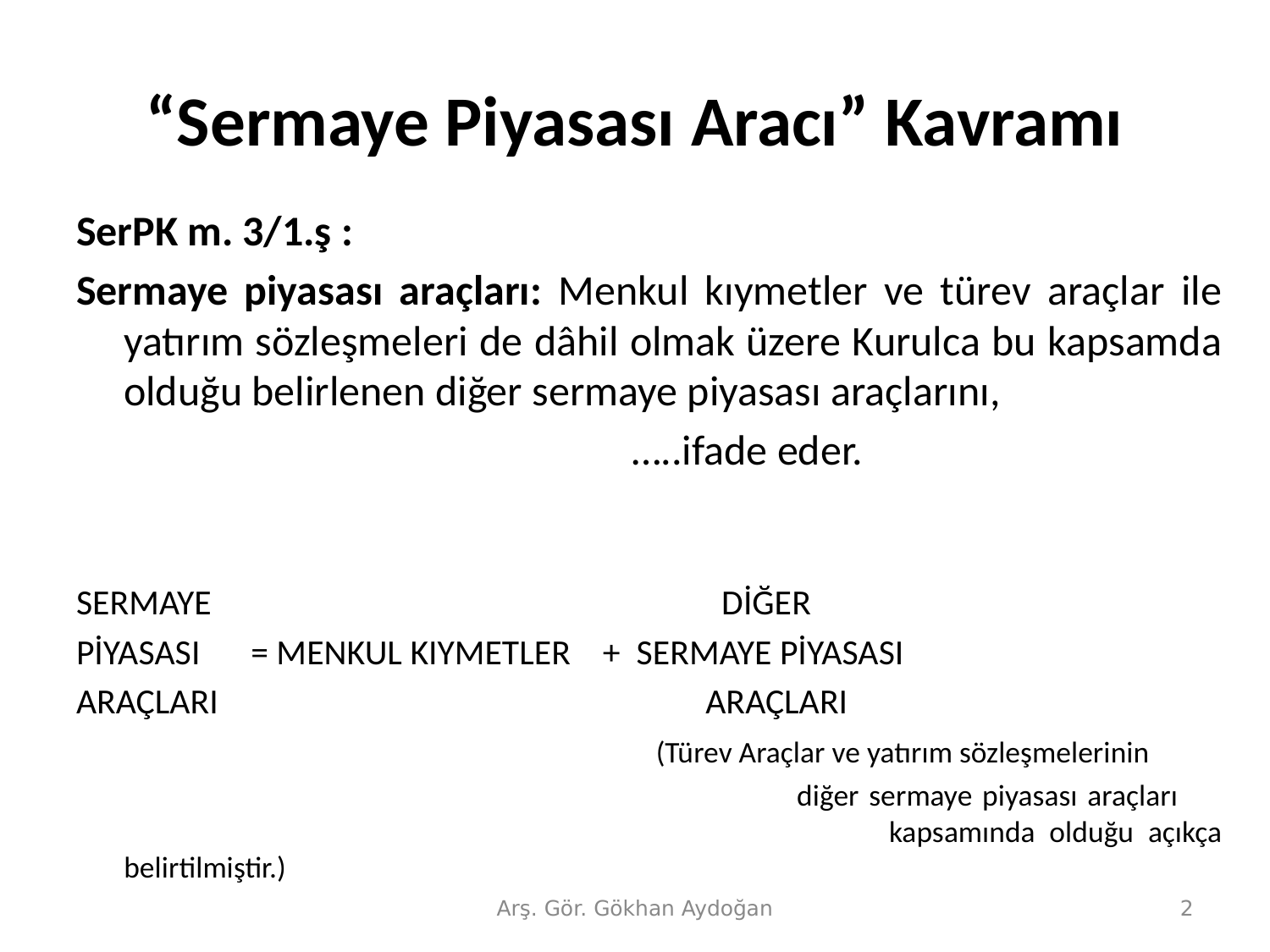

# “Sermaye Piyasası Aracı” Kavramı
SerPK m. 3/1.ş :
Sermaye piyasası araçları: Menkul kıymetler ve türev araçlar ile yatırım sözleşmeleri de dâhil olmak üzere Kurulca bu kapsamda olduğu belirlenen diğer sermaye piyasası araçlarını,
					…..ifade eder.

SERMAYE 			                           DİĞER
PİYASASI 	= MENKUL KIYMETLER    +  SERMAYE PİYASASI
ARAÇLARI  			                         ARAÇLARI
				       	   (Türev Araçlar ve yatırım sözleşmelerinin
				        	              diğer sermaye piyasası araçları 				        		     kapsamında olduğu açıkça belirtilmiştir.)
Arş. Gör. Gökhan Aydoğan
2